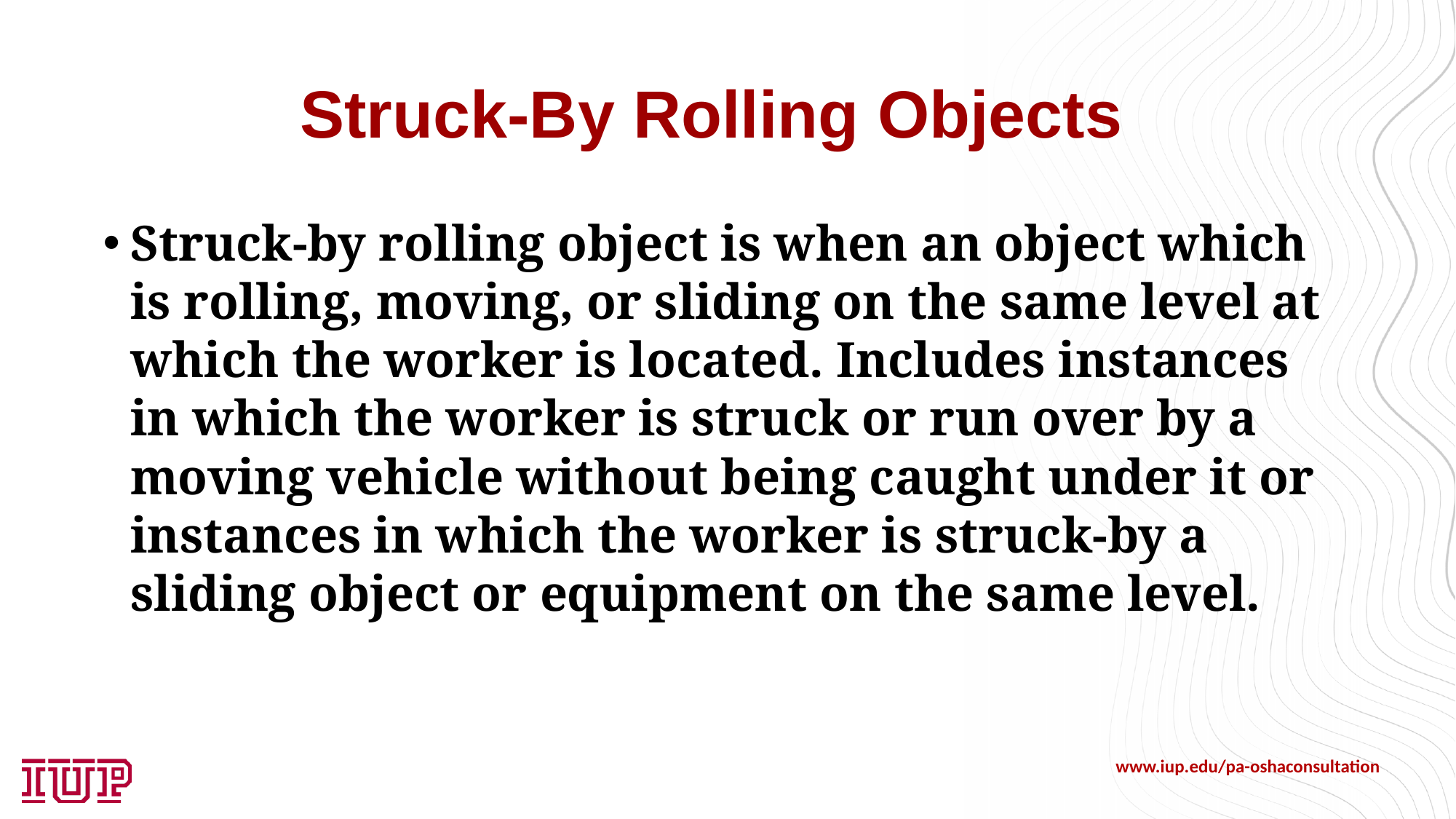

# Struck-By Rolling Objects
Struck-by rolling object is when an object which is rolling, moving, or sliding on the same level at which the worker is located. Includes instances in which the worker is struck or run over by a moving vehicle without being caught under it or instances in which the worker is struck-by a sliding object or equipment on the same level.
www.iup.edu/pa-oshaconsultation